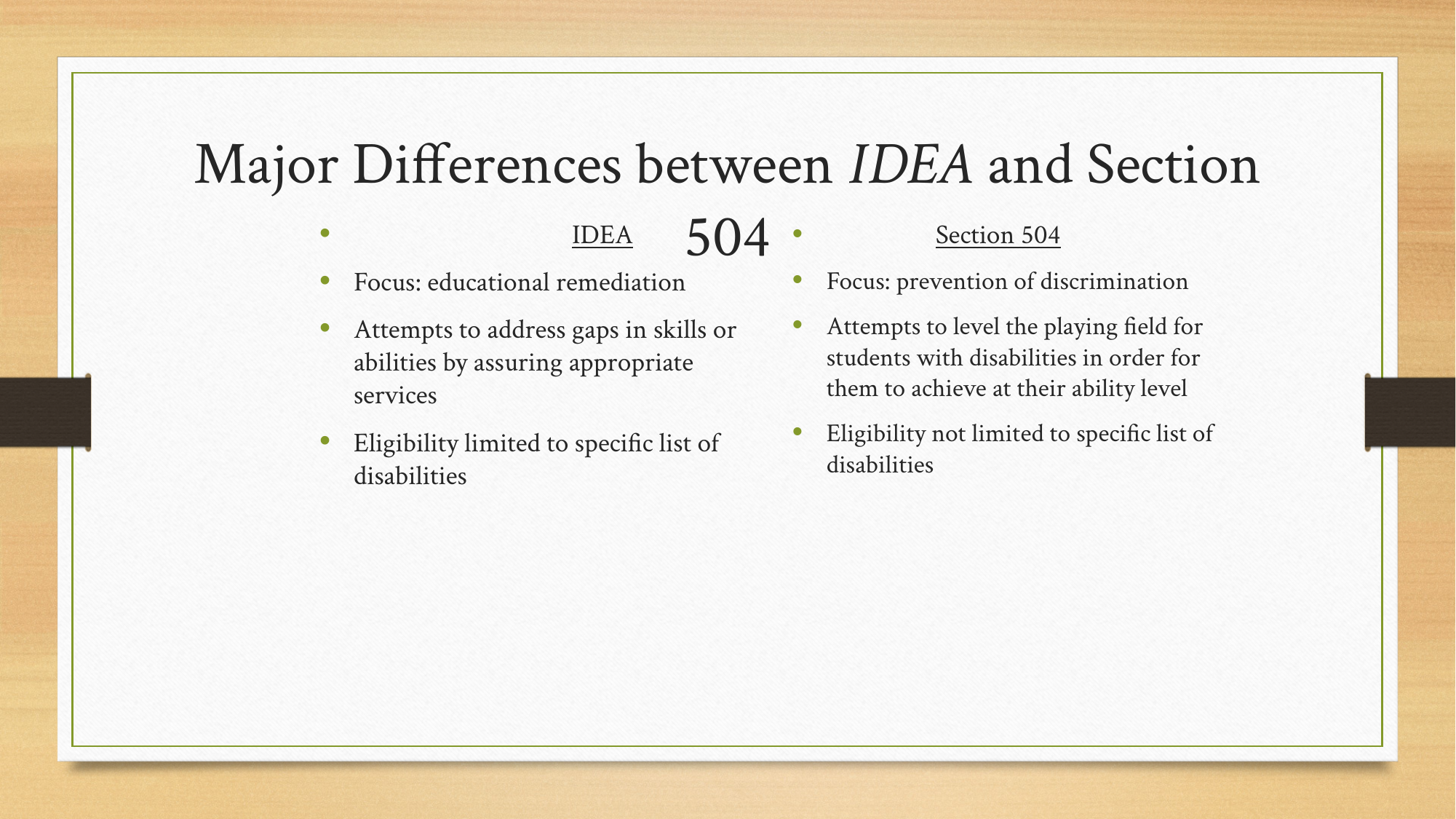

Major Differences between IDEA and Section 504
		IDEA
Focus: educational remediation
Attempts to address gaps in skills or abilities by assuring appropriate services
Eligibility limited to specific list of disabilities
	Section 504
Focus: prevention of discrimination
Attempts to level the playing field for students with disabilities in order for them to achieve at their ability level
Eligibility not limited to specific list of disabilities